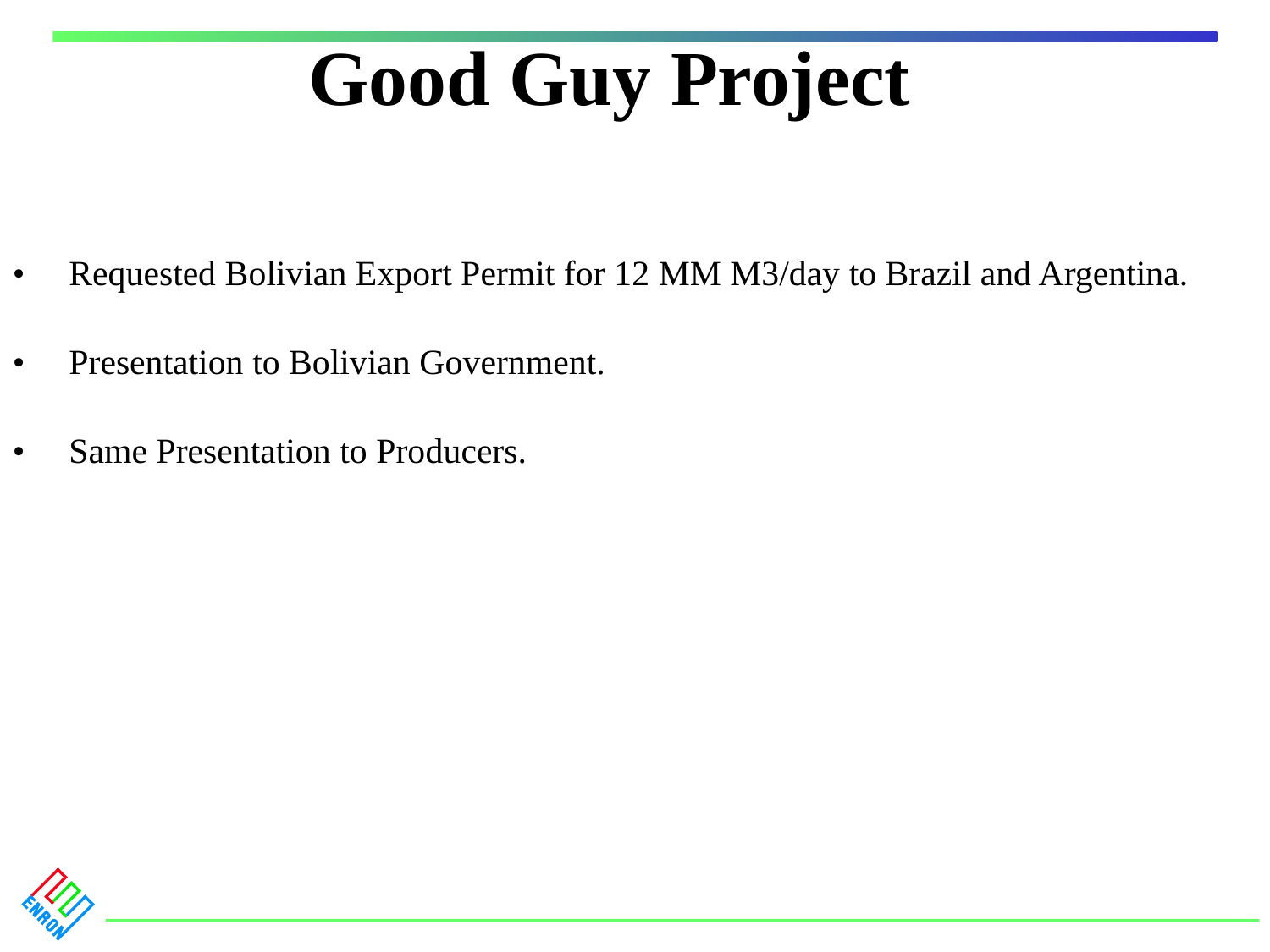

Good Guy Project

 Requested Bolivian Export Permit for 12 MM M3/day to Brazil and Argentina.
 Presentation to Bolivian Government.
 Same Presentation to Producers.